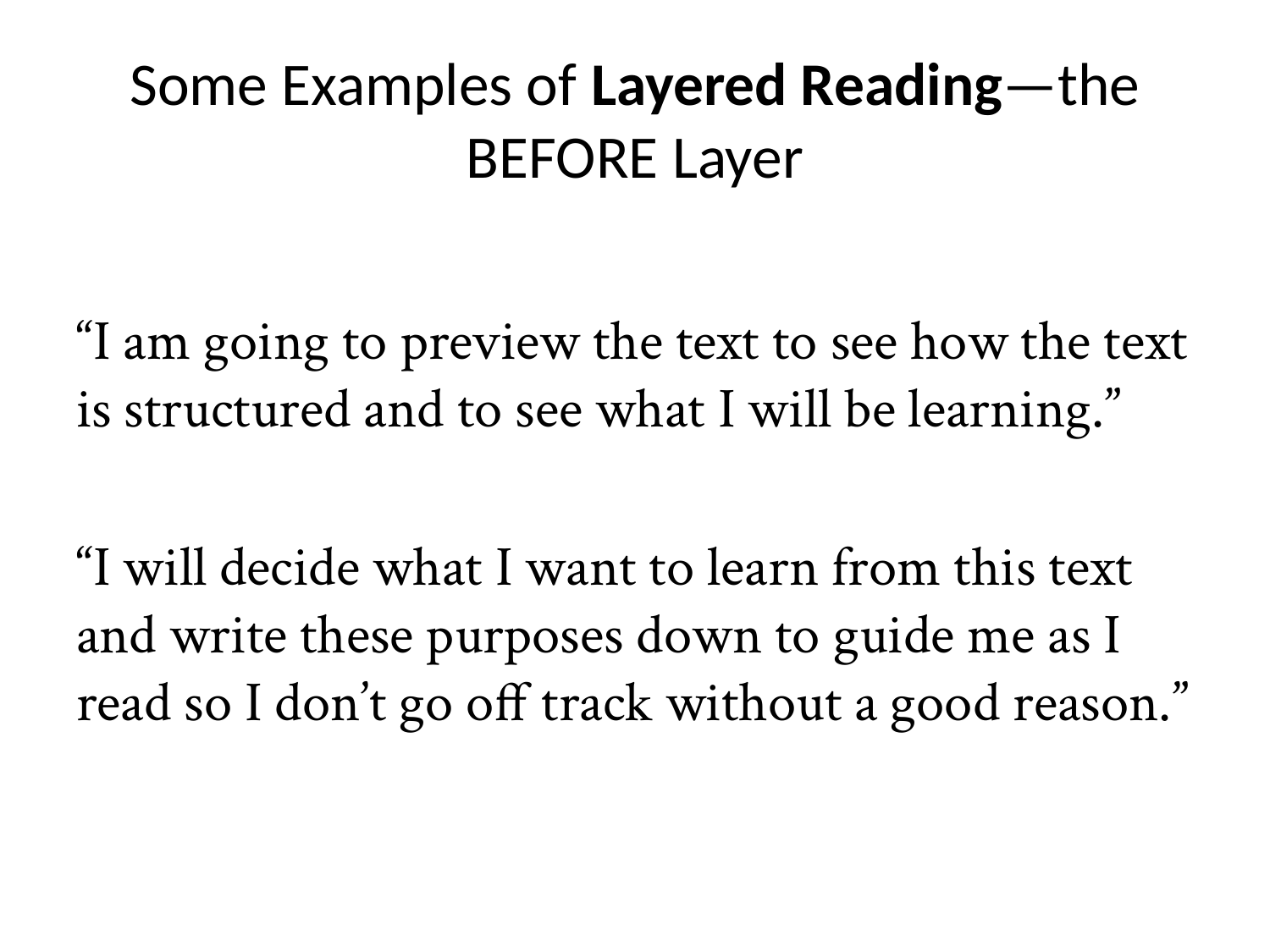

# Some Examples of Layered Reading—the BEFORE Layer
“I am going to preview the text to see how the text is structured and to see what I will be learning.”

“I will decide what I want to learn from this text and write these purposes down to guide me as I read so I don’t go off track without a good reason.”